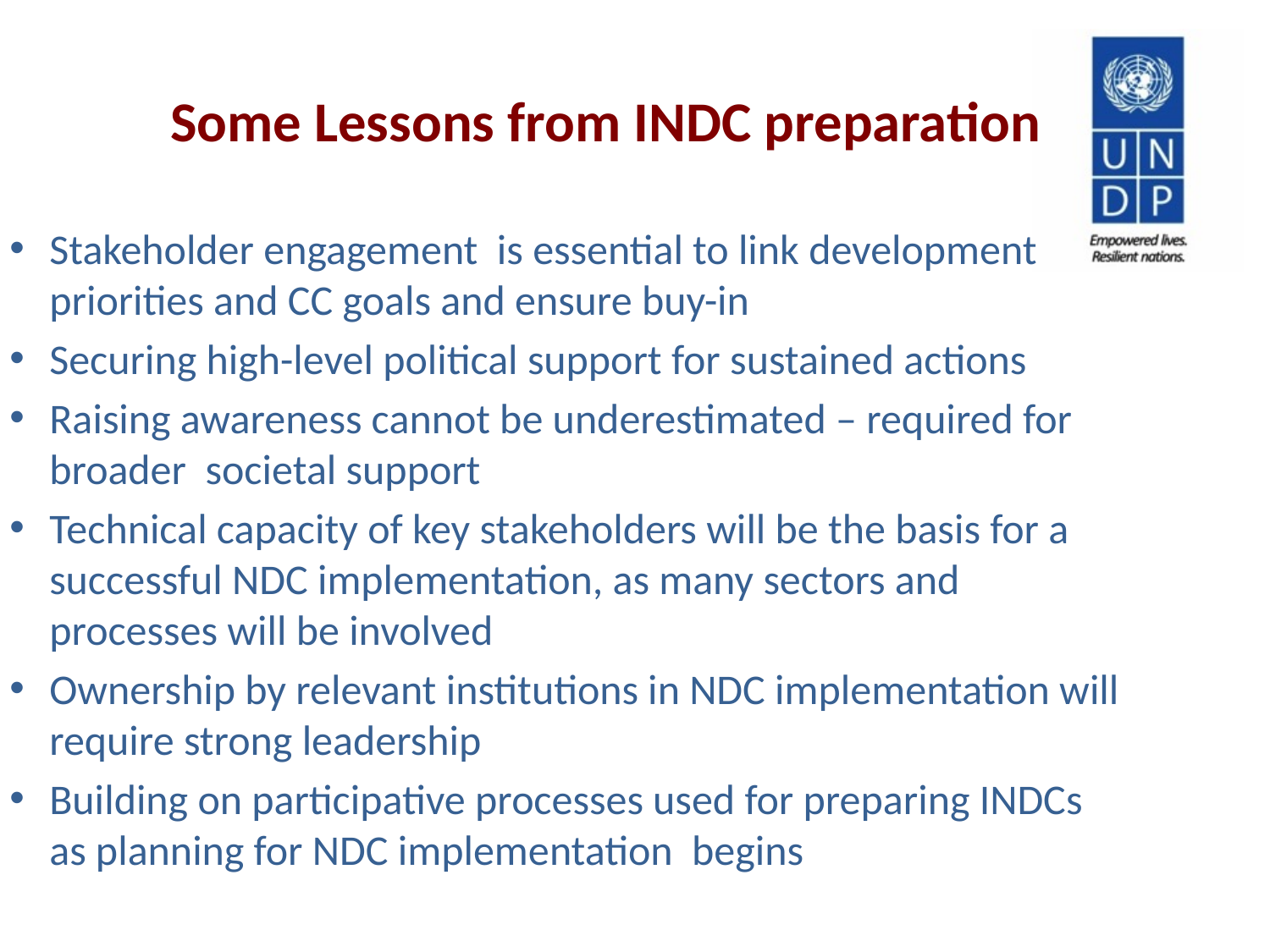

# Some Lessons from INDC preparation
Stakeholder engagement  is essential to link development priorities and CC goals and ensure buy-in
Securing high-level political support for sustained actions
Raising awareness cannot be underestimated – required for  broader  societal support
Technical capacity of key stakeholders will be the basis for a successful NDC implementation, as many sectors and processes will be involved
Ownership by relevant institutions in NDC implementation will require strong leadership
Building on participative processes used for preparing INDCs as planning for NDC implementation  begins